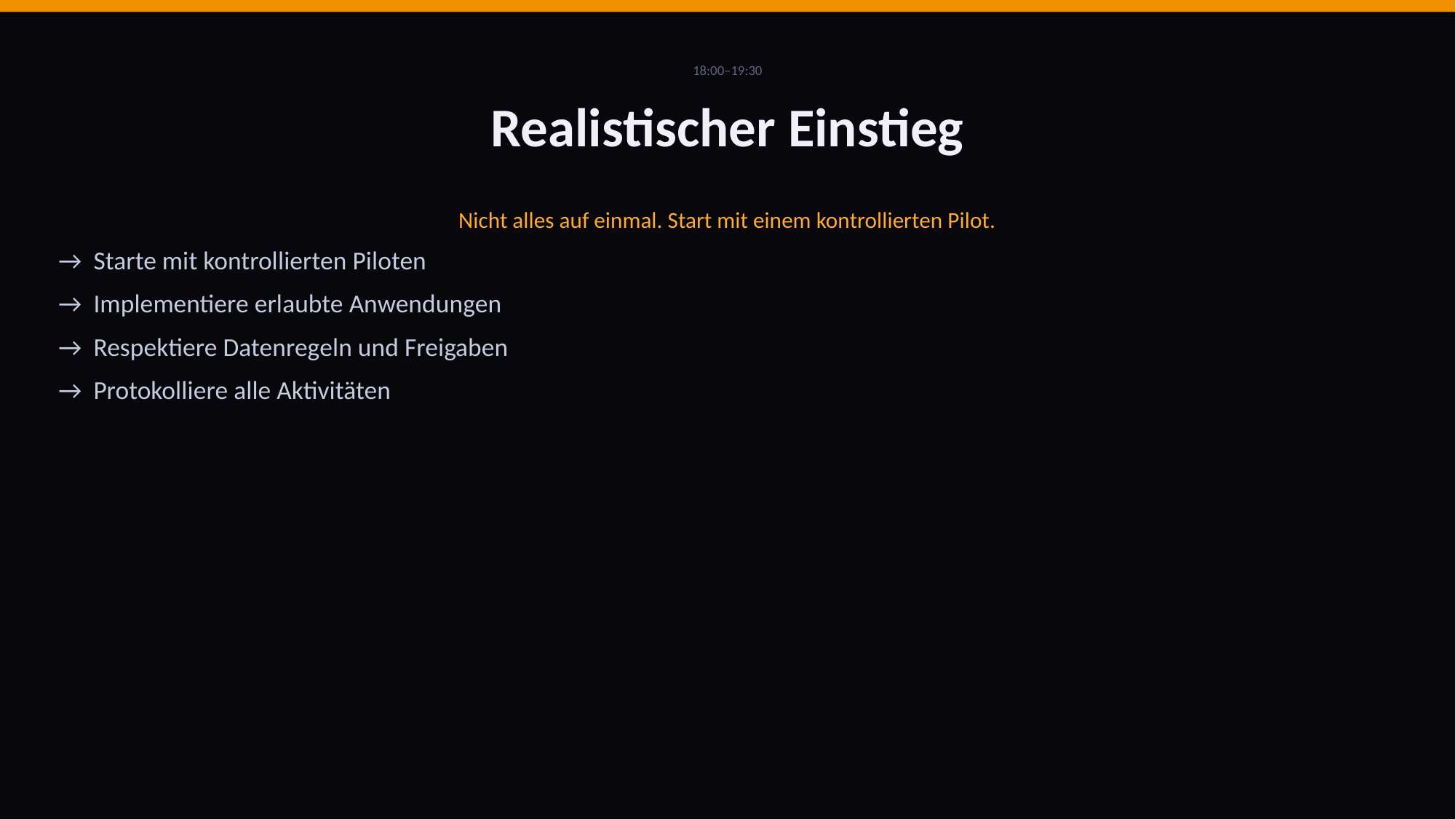

18:00–19:30

Realistischer Einstieg

Nicht alles auf einmal. Start mit einem kontrollierten Pilot.
→  Starte mit kontrollierten Piloten
→  Implementiere erlaubte Anwendungen
→  Respektiere Datenregeln und Freigaben
→  Protokolliere alle Aktivitäten

IIO · INTELEGO INTELLIGENT ORGANISATION